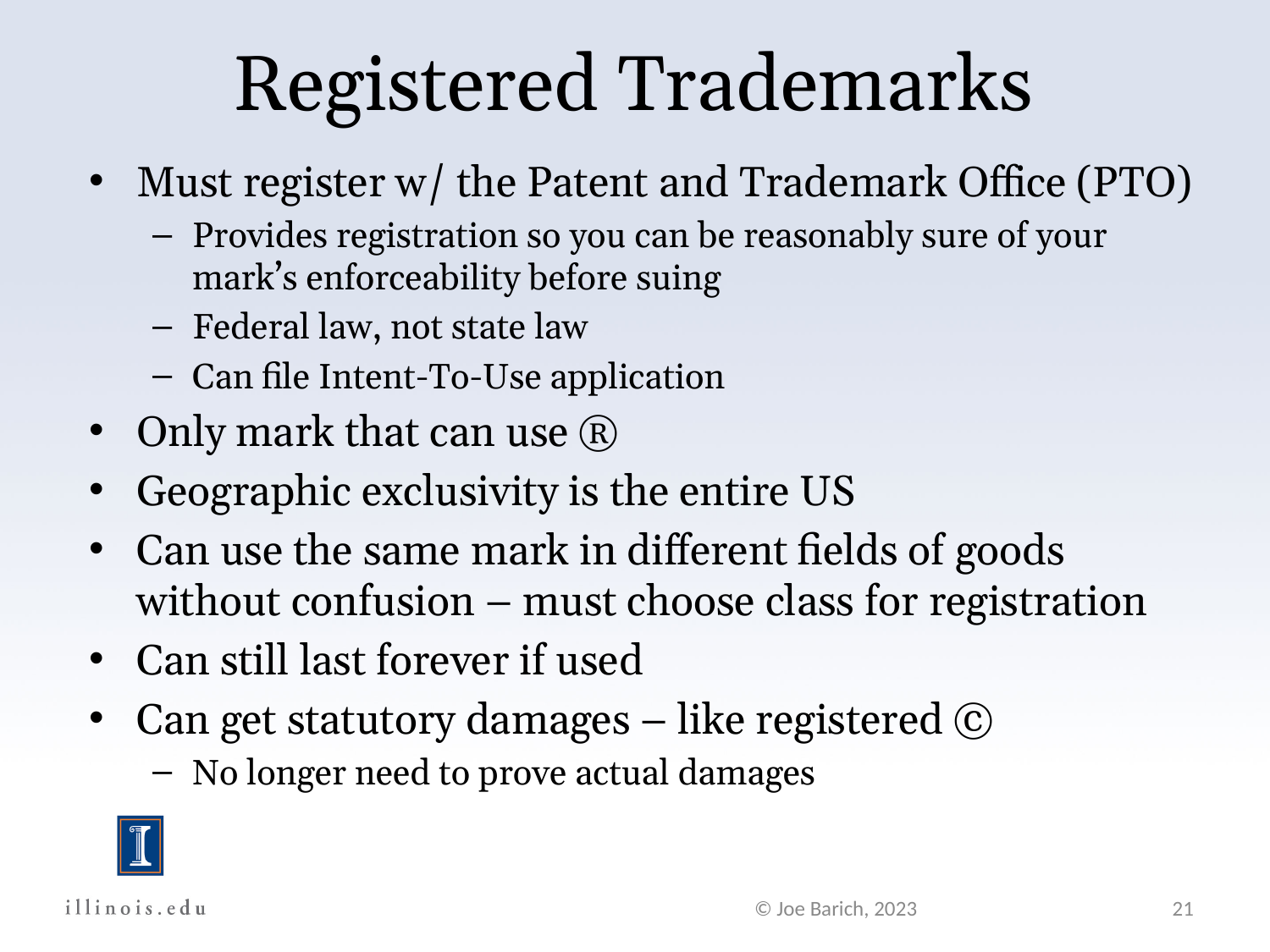

Registered Trademarks
Must register w/ the Patent and Trademark Office (PTO)
Provides registration so you can be reasonably sure of your mark’s enforceability before suing
Federal law, not state law
Can file Intent-To-Use application
Only mark that can use ®
Geographic exclusivity is the entire US
Can use the same mark in different fields of goods without confusion – must choose class for registration
Can still last forever if used
Can get statutory damages – like registered ©
No longer need to prove actual damages

© Joe Barich, 2023
21